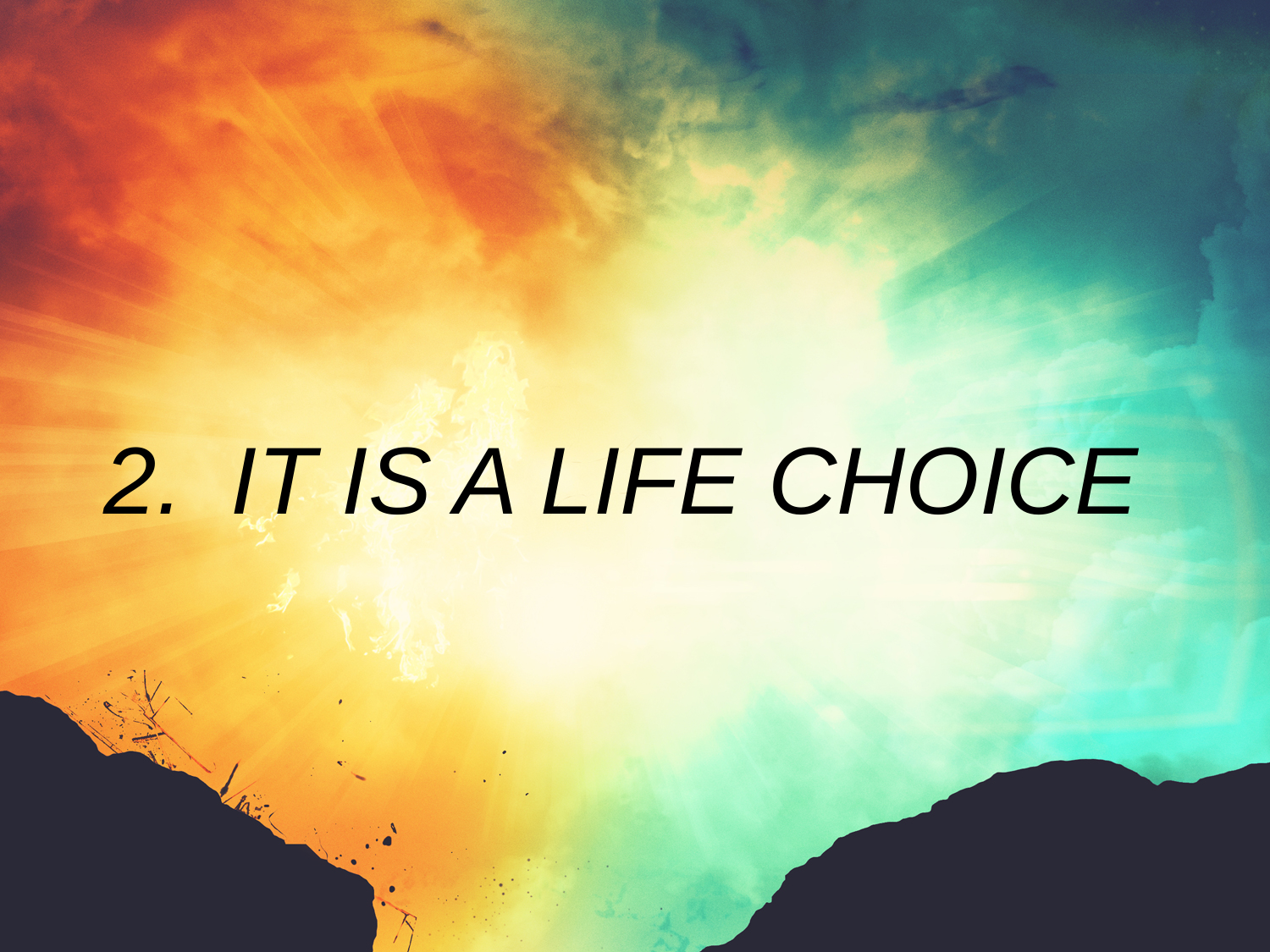

# 2.	IT IS A LIFE CHOICE